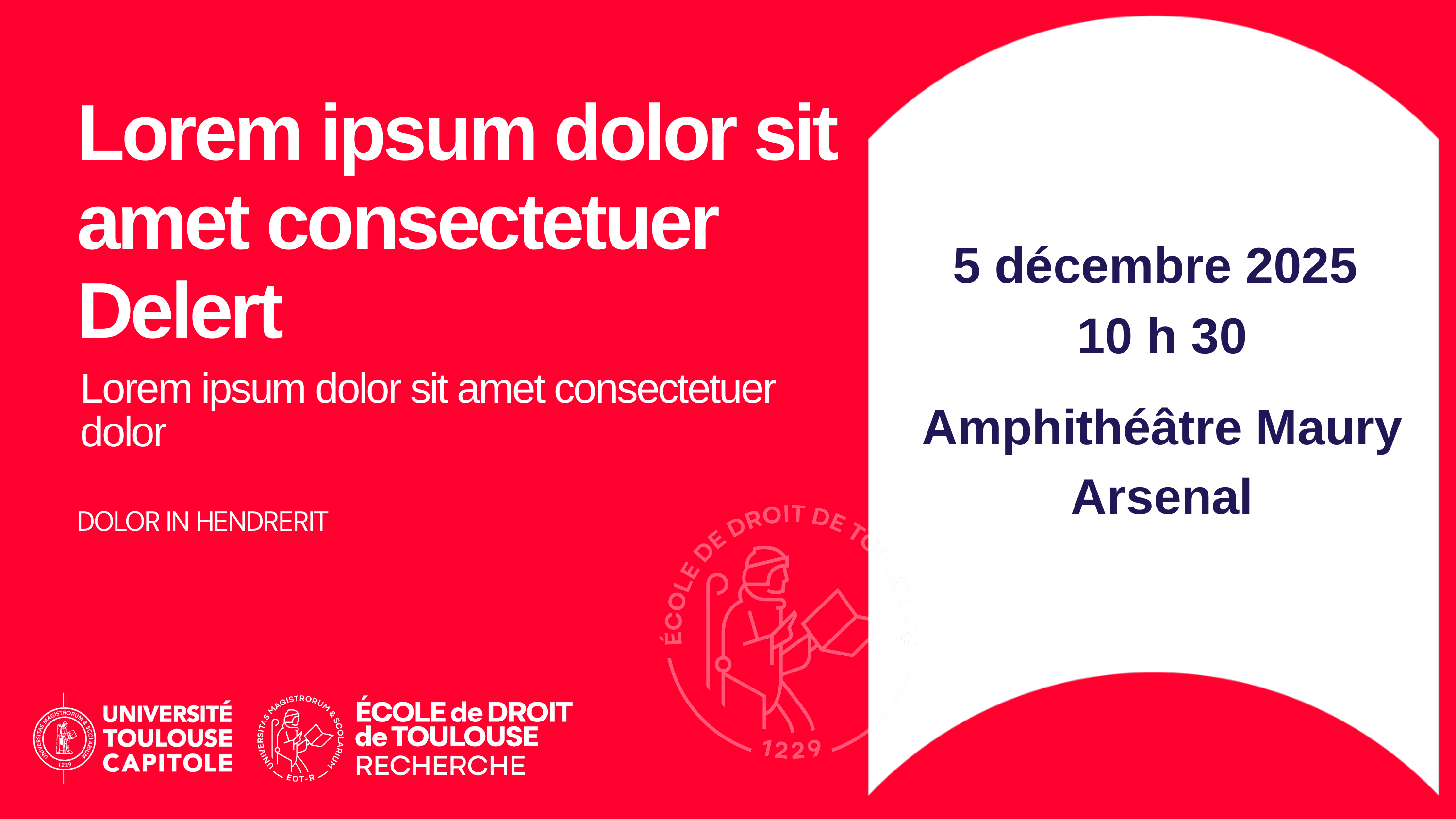

Lorem ipsum dolor sit amet consectetuer
Delert
5 décembre 2025
10 h 30
Lorem ipsum dolor sit amet consectetuer
dolor
Amphithéâtre Maury
Arsenal

DOLOR IN HENDRERIT